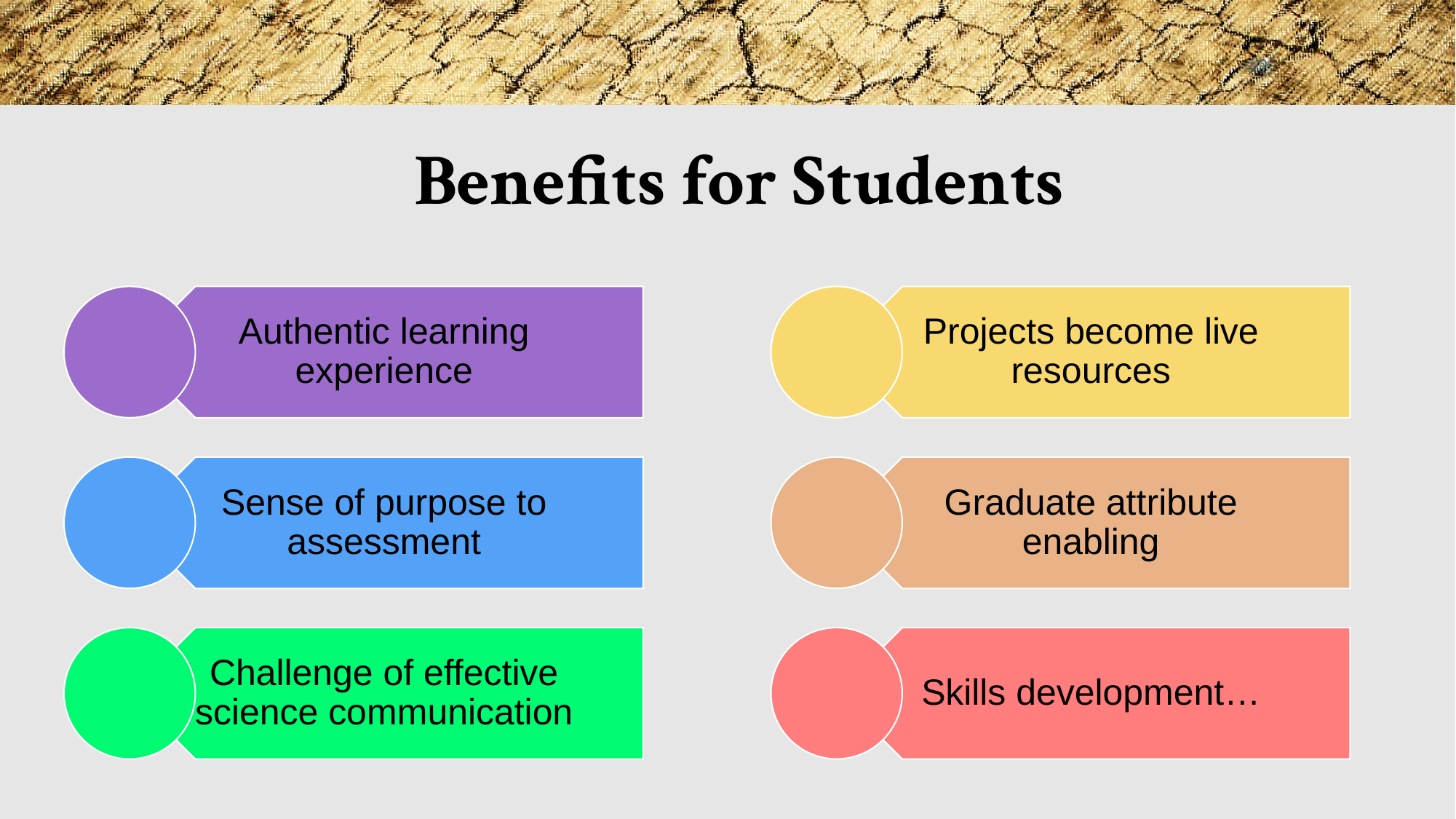

# Benefits for Students
Projects become live resources
Graduate attribute enabling
Skills development…
Authentic learning experience
Sense of purpose to assessment
Challenge of effective science communication